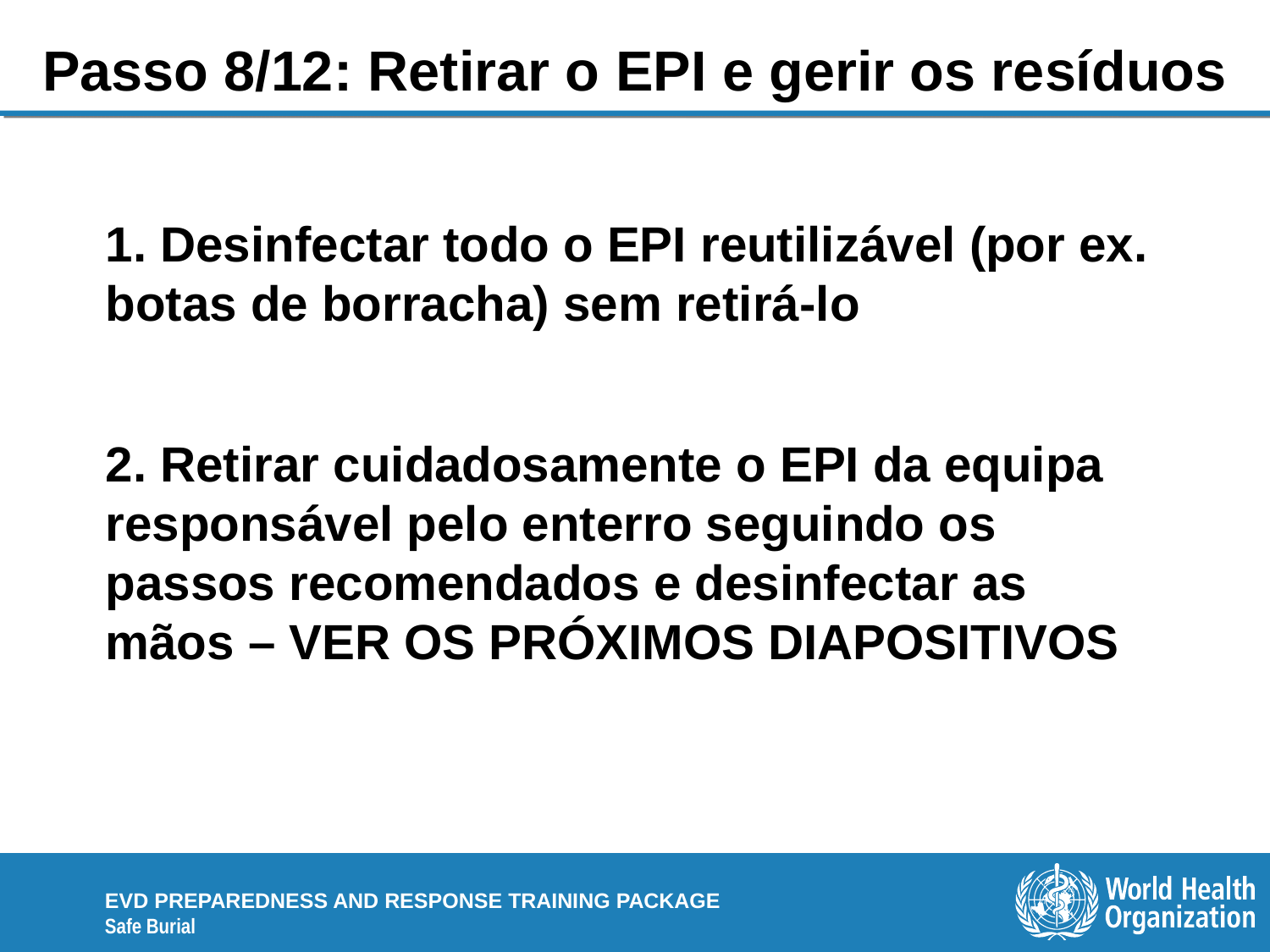

# Passo 8/12: Retirar o EPI e gerir os resíduos
1. Desinfectar todo o EPI reutilizável (por ex. botas de borracha) sem retirá-lo

2. Retirar cuidadosamente o EPI da equipa responsável pelo enterro seguindo os passos recomendados e desinfectar as mãos – VER OS PRÓXIMOS DIAPOSITIVOS